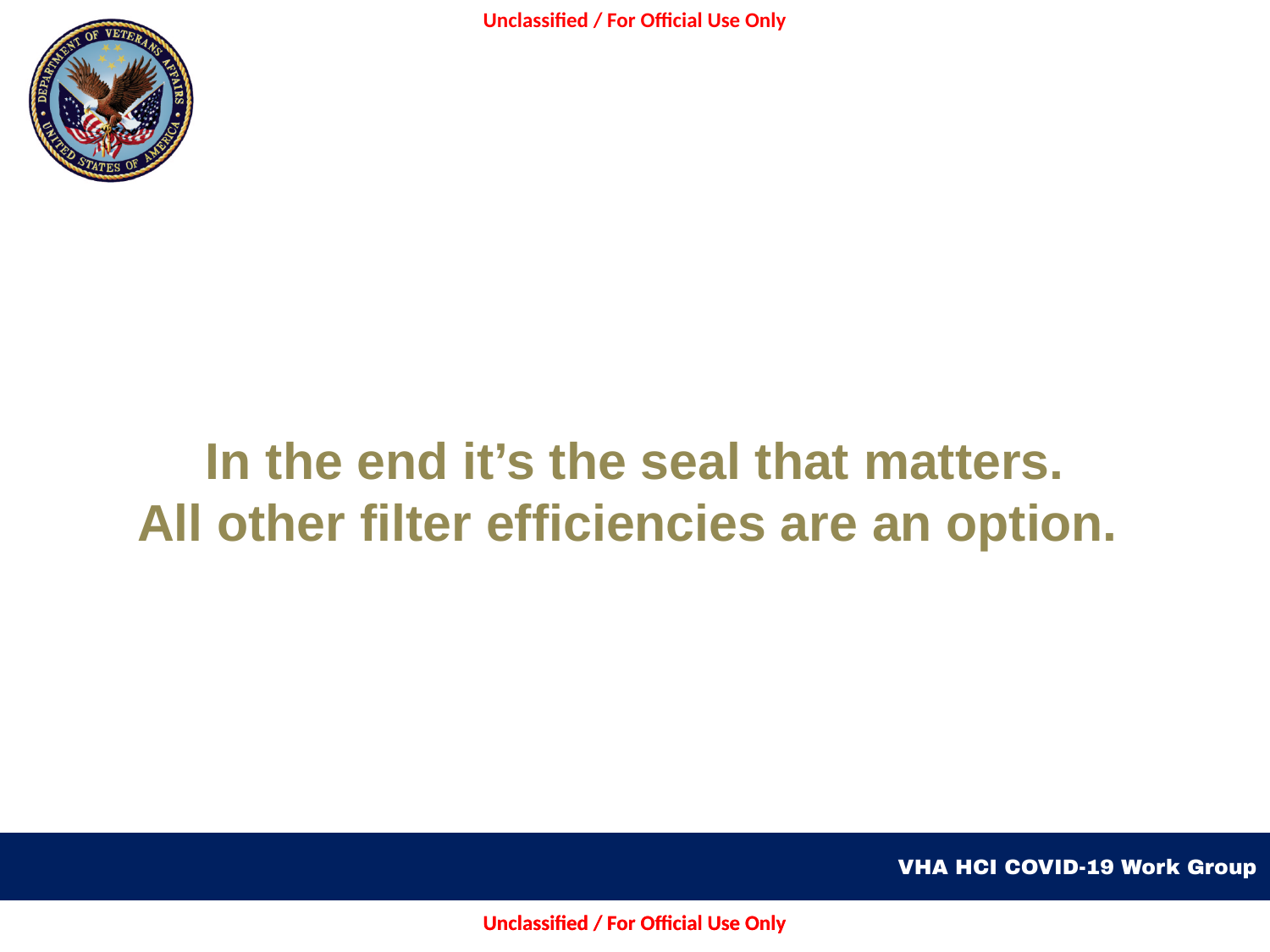

# In the end it’s the seal that matters. All other filter efficiencies are an option.